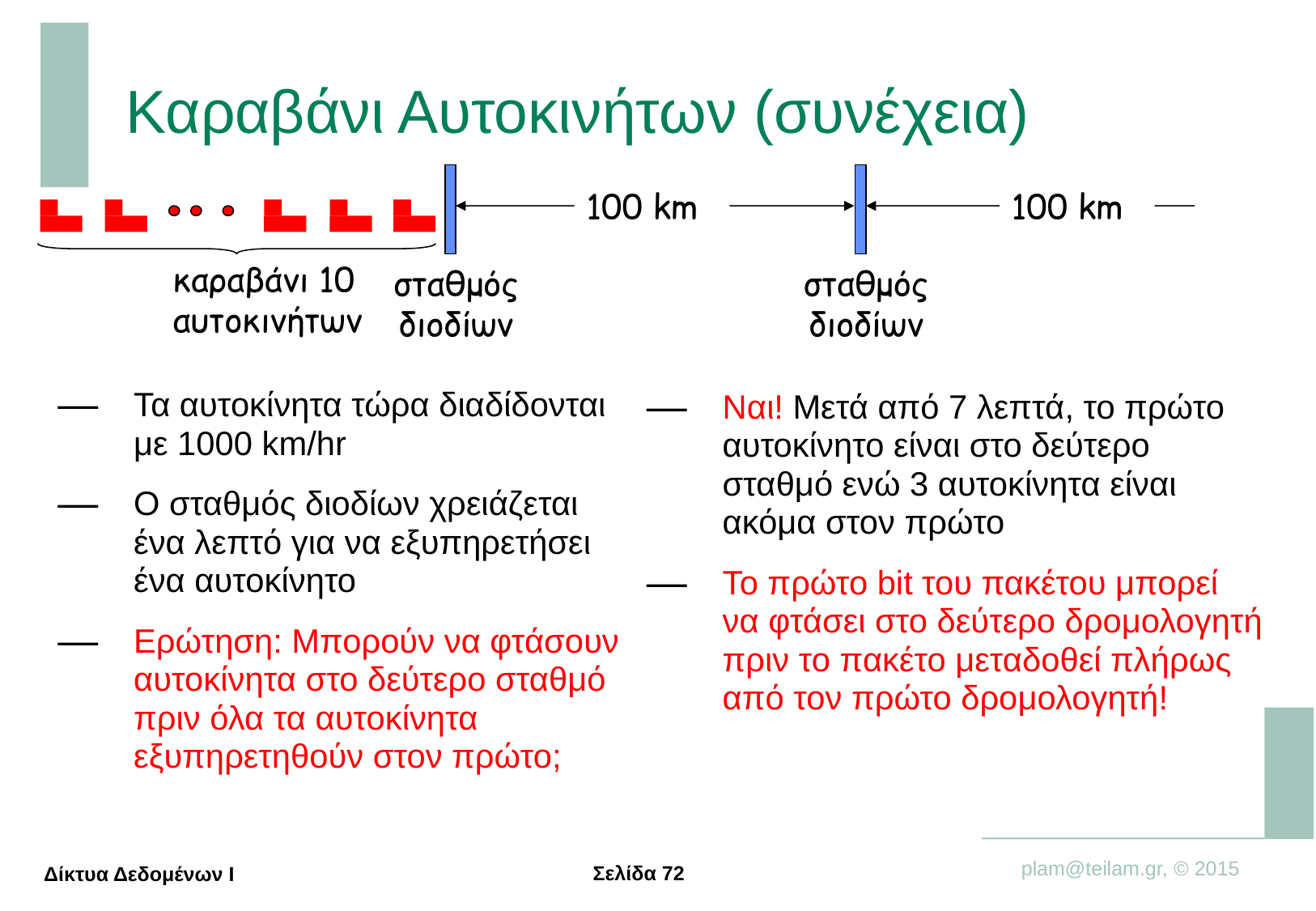

# Καραβάνι Αυτοκινήτων (συνέχεια)

σταθμός
διοδίων

σταθμός
διοδίων
100 km
100 km

καραβάνι 10
αυτοκινήτων
Τα αυτοκίνητα τώρα διαδίδονται με 1000 km/hr
Ο σταθμός διοδίων χρειάζεται ένα λεπτό για να εξυπηρετήσει ένα αυτοκίνητο
Ερώτηση: Μπορούν να φτάσουν αυτοκίνητα στο δεύτερο σταθμό πριν όλα τα αυτοκίνητα εξυπηρετηθούν στον πρώτο;
Ναι! Μετά από 7 λεπτά, το πρώτο αυτοκίνητο είναι στο δεύτερο σταθμό ενώ 3 αυτοκίνητα είναι ακόμα στον πρώτο
Το πρώτο bit του πακέτου μπορεί να φτάσει στο δεύτερο δρομολογητή πριν το πακέτο μεταδοθεί πλήρως από τον πρώτο δρομολογητή!